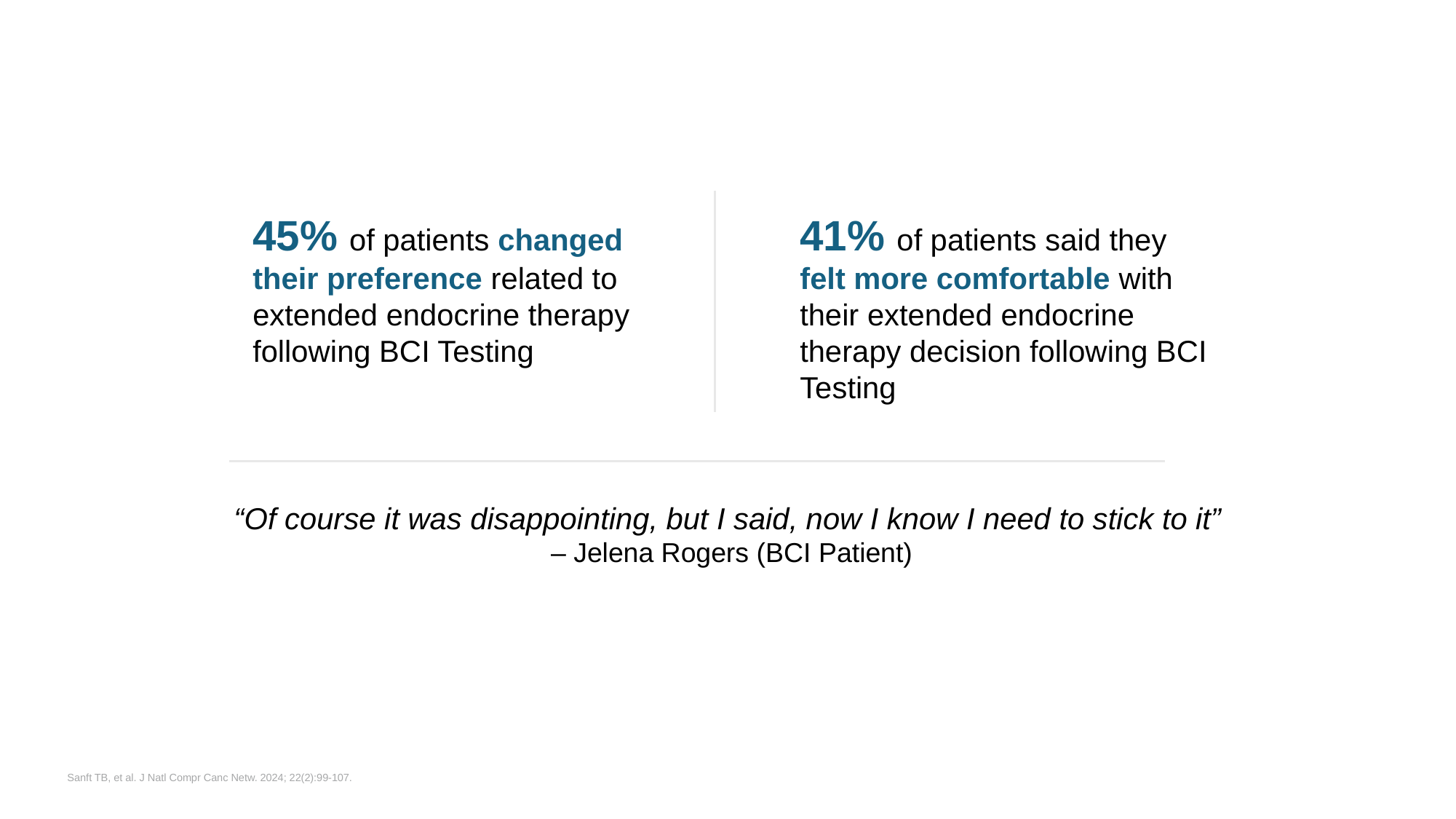

45% of patients changed their preference related to extended endocrine therapy following BCI Testing
41% of patients said they felt more comfortable with their extended endocrine therapy decision following BCI Testing
“Of course it was disappointing, but I said, now I know I need to stick to it”
 – Jelena Rogers (BCI Patient)
Sanft TB, et al. J Natl Compr Canc Netw. 2024; 22(2):99-107.